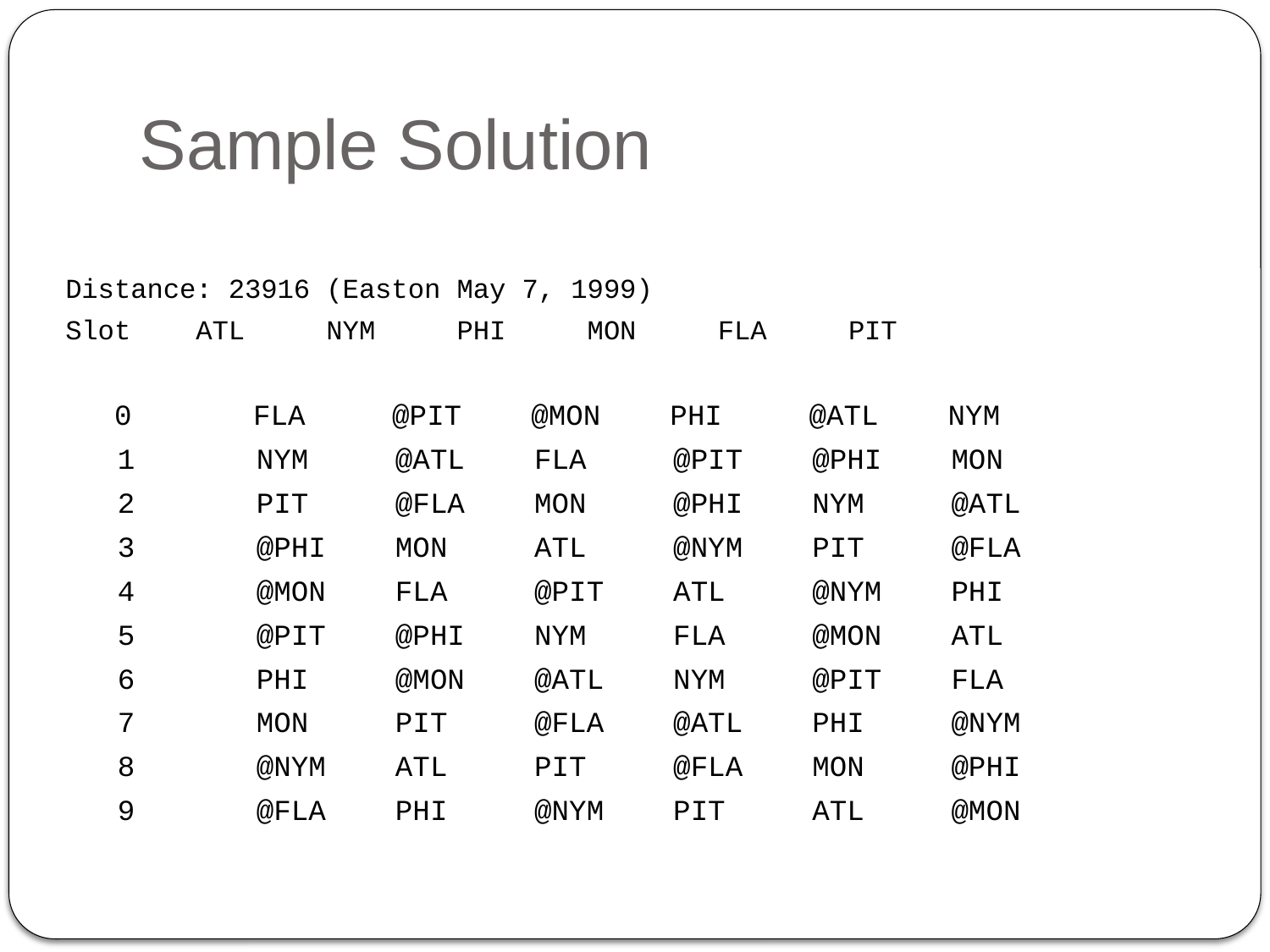

# Sample Solution
Distance: 23916 (Easton May 7, 1999)
Slot    ATL     NYM     PHI     MON     FLA     PIT

   0       FLA     @PIT    @MON    PHI     @ATL    NYM
   1       NYM     @ATL    FLA     @PIT    @PHI    MON
   2       PIT     @FLA    MON     @PHI    NYM     @ATL
   3       @PHI    MON     ATL     @NYM    PIT     @FLA
   4       @MON    FLA     @PIT    ATL     @NYM    PHI
   5       @PIT    @PHI    NYM     FLA     @MON    ATL
   6       PHI     @MON    @ATL    NYM     @PIT    FLA
   7       MON     PIT     @FLA    @ATL    PHI     @NYM
   8       @NYM    ATL     PIT     @FLA    MON     @PHI
   9       @FLA    PHI     @NYM    PIT     ATL     @MON